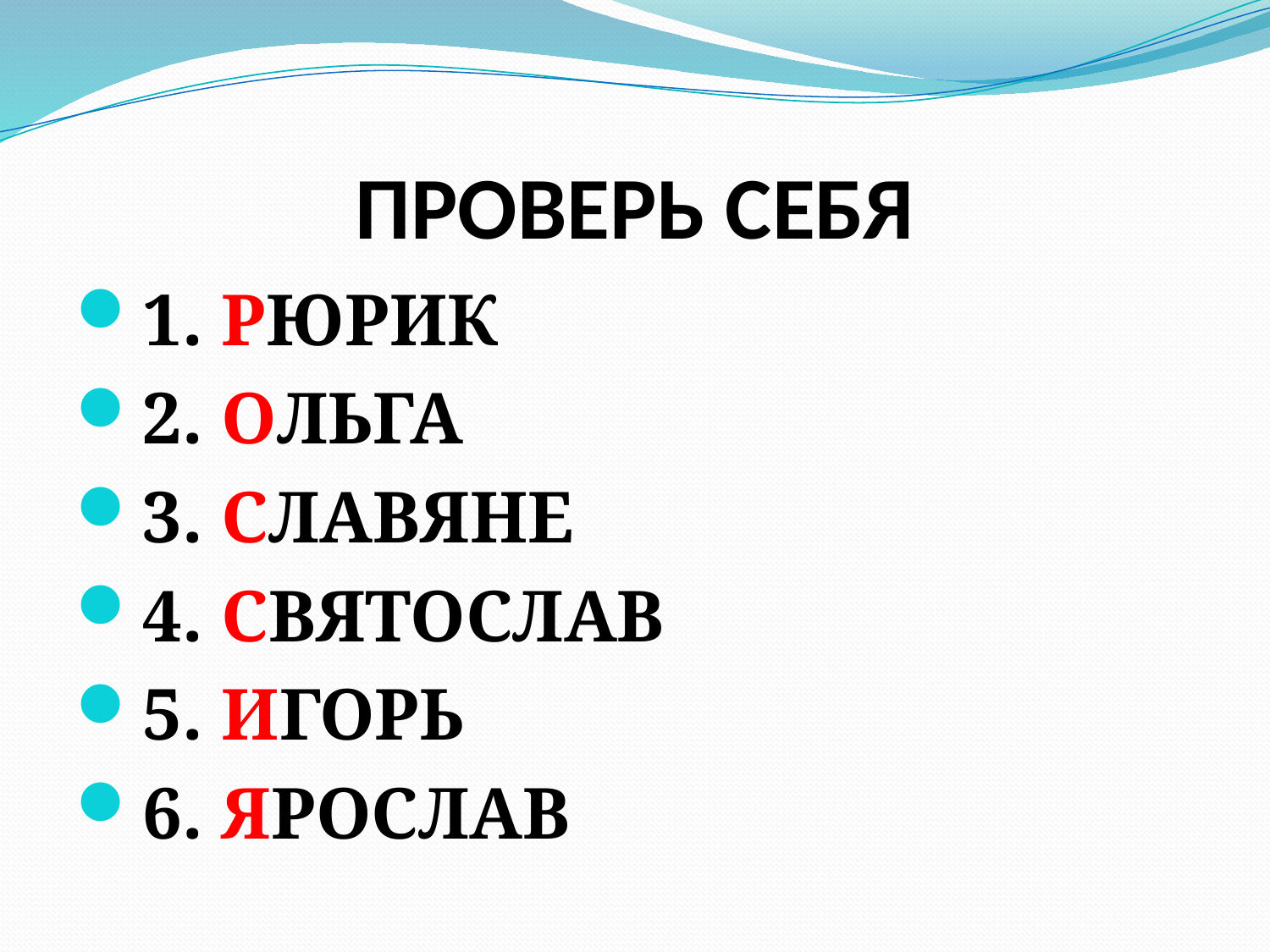

# ПРОВЕРЬ СЕБЯ
1. РЮРИК
2. ОЛЬГА
3. СЛАВЯНЕ
4. СВЯТОСЛАВ
5. ИГОРЬ
6. ЯРОСЛАВ